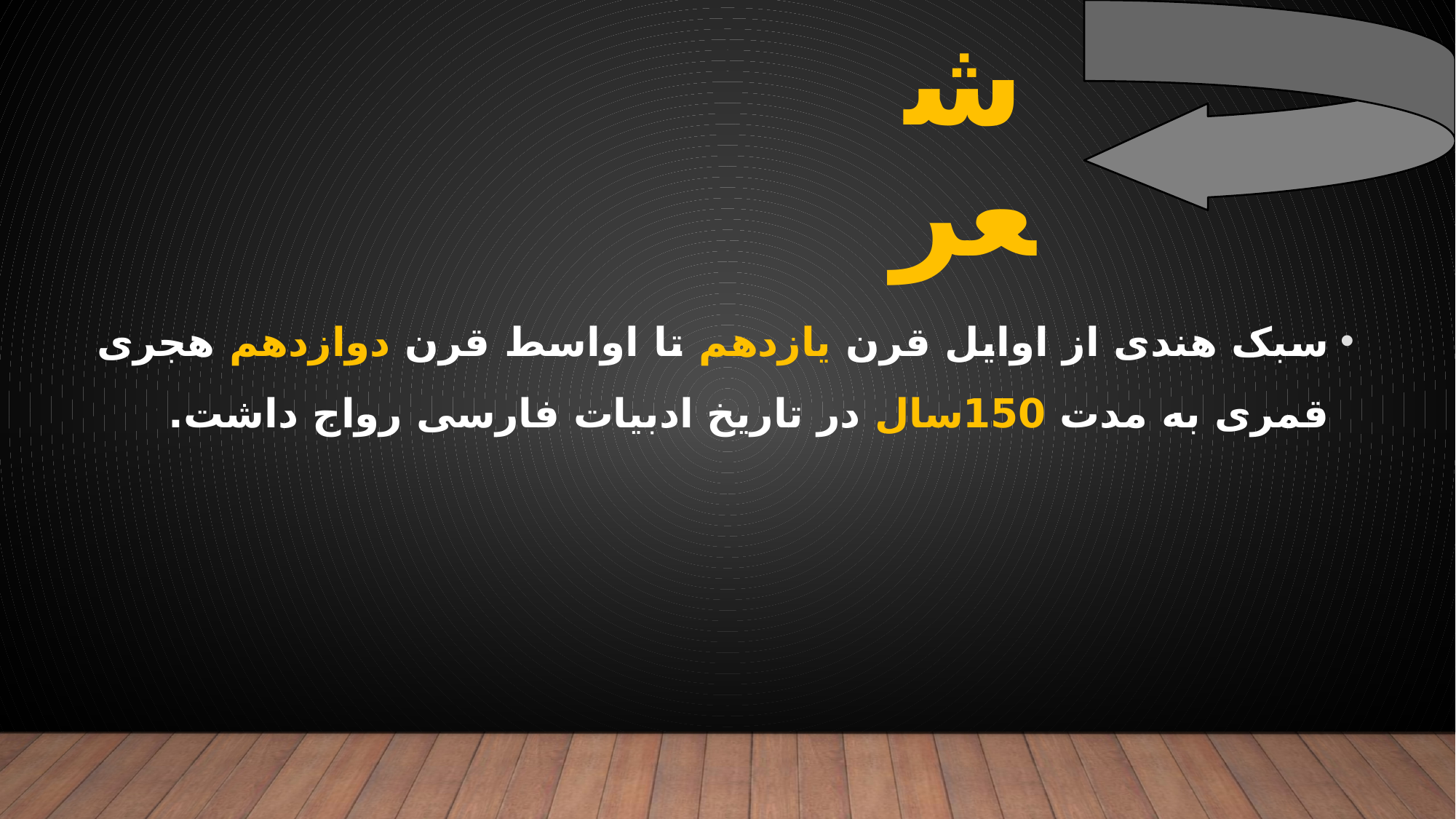

# شعر
سبک هندی از اوایل قرن یازدهم تا اواسط قرن دوازدهم هجری قمری به مدت 150سال در تاریخ ادبیات فارسی رواج داشت.